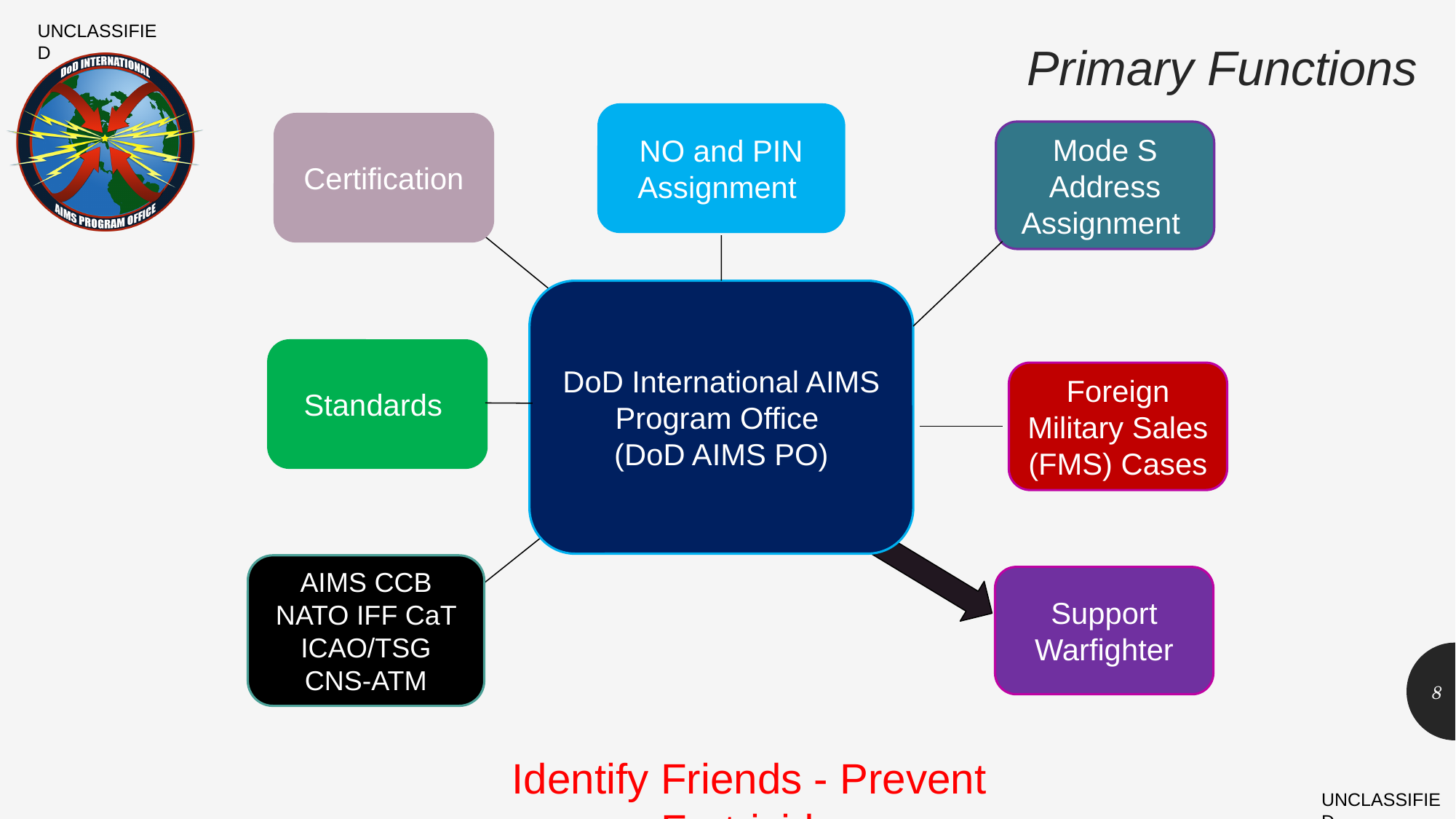

Primary Functions
NO and PIN Assignment
Certification
Mode S Address Assignment

DoD International AIMS Program Office
(DoD AIMS PO)
Standards
Foreign Military Sales (FMS) Cases

AIMS CCB NATO IFF CaT ICAO/TSG
CNS-ATM
Support Warfighter
8